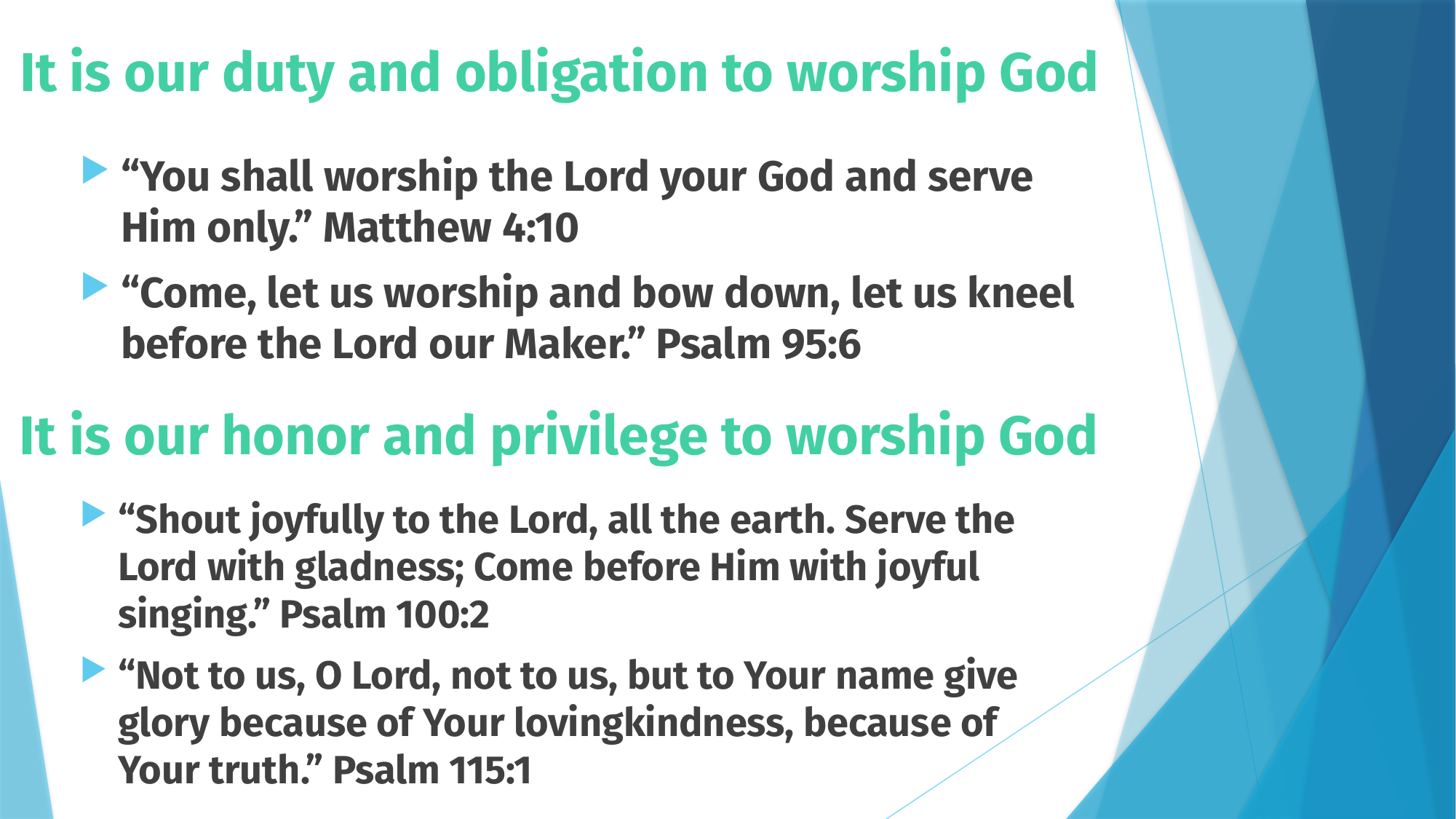

# It is our duty and obligation to worship God
“You shall worship the Lord your God and serve Him only.” Matthew 4:10
“Come, let us worship and bow down, let us kneel before the Lord our Maker.” Psalm 95:6
It is our honor and privilege to worship God
“Shout joyfully to the Lord, all the earth. Serve the Lord with gladness; Come before Him with joyful singing.” Psalm 100:2
“Not to us, O Lord, not to us, but to Your name give glory because of Your lovingkindness, because of Your truth.” Psalm 115:1